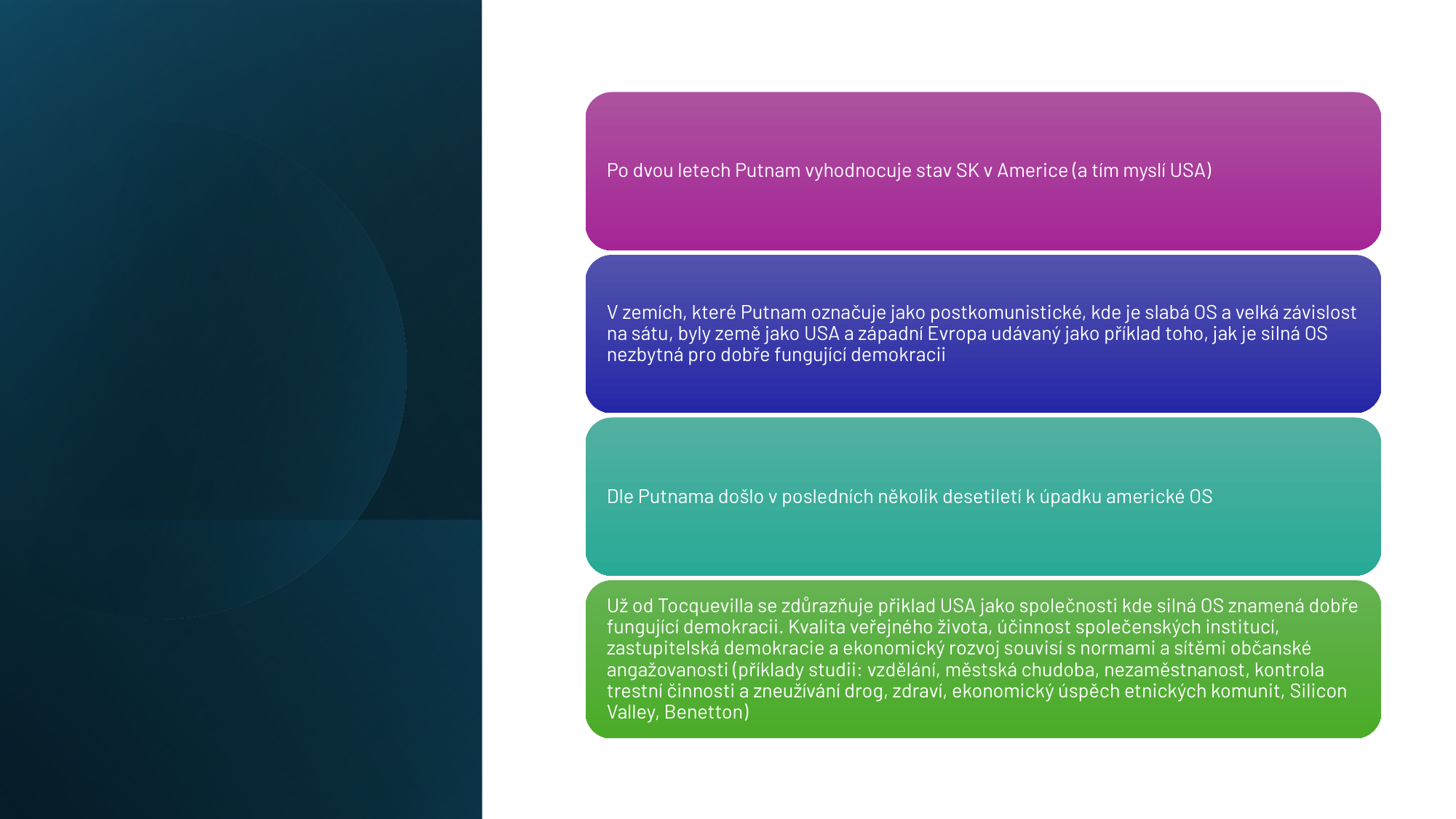

Po dvou letech Putnam vyhodnocuje stav SK v Americe (a tím myslí USA)
V zemích, které Putnam označuje jako postkomunistické, kde je slabá OS a velká závislost na sátu, byly země jako USA a západní Evropa udávaný jako příklad toho, jak je silná OS nezbytná pro dobře fungující demokracii
Dle Putnama došlo v posledních několik desetiletí k úpadku americké OS
Už od Tocquevilla se zdůrazňuje přiklad USA jako společnosti kde silná OS znamená dobře fungující demokracii. Kvalita veřejného života, účinnost společenských institucí, zastupitelská demokracie a ekonomický rozvoj souvisí s normami a sítěmi občanské angažovanosti (příklady studii: vzdělání, městská chudoba, nezaměstnanost, kontrola trestní činnosti a zneužívání drog, zdraví, ekonomický úspěch etnických komunit, Silicon Valley, Benetton)

#